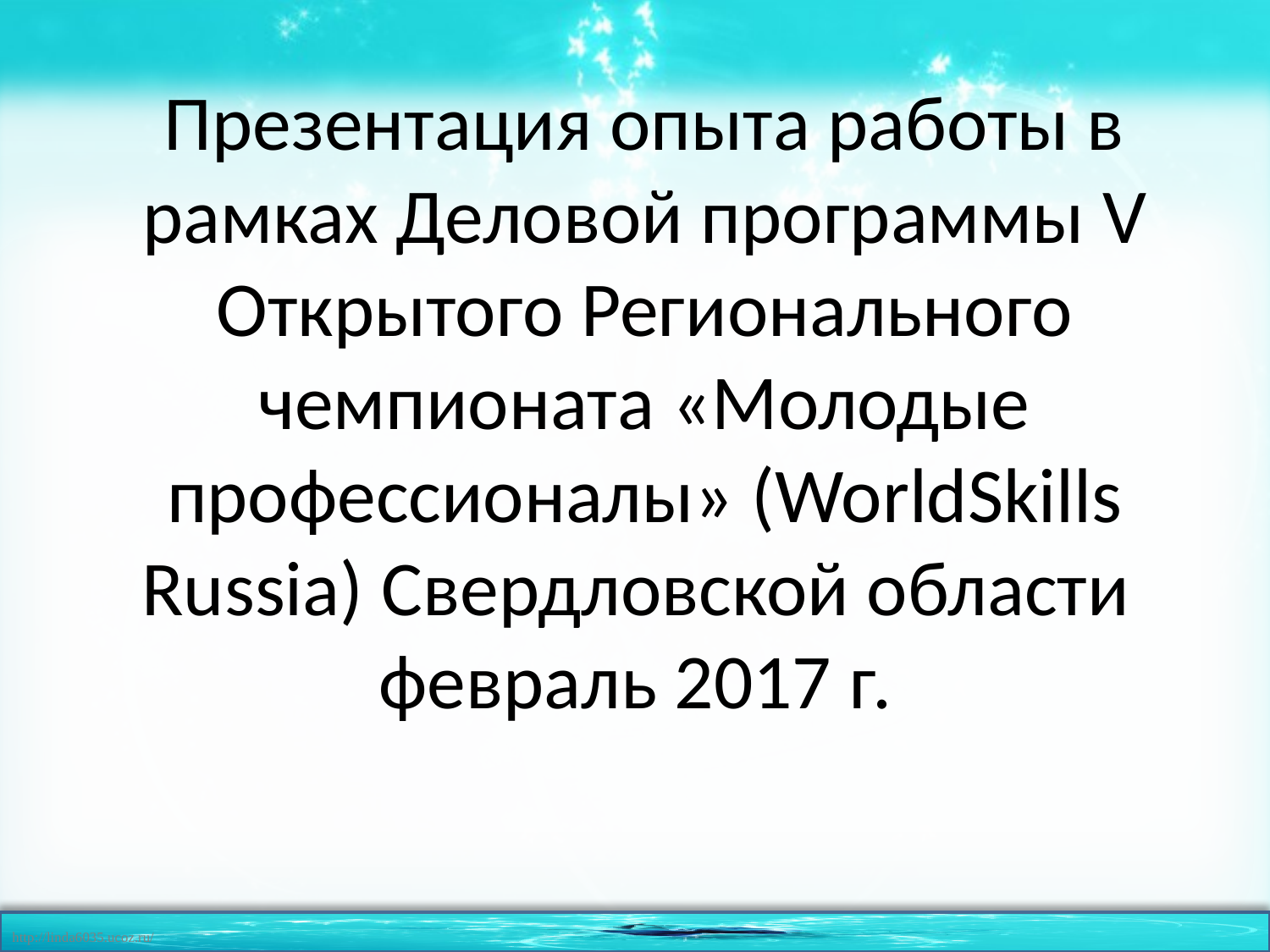

# Презентация опыта работы в рамках Деловой программы V Открытого Регионального чемпионата «Молодые профессионалы» (WorldSkills Russia) Свердловской области февраль 2017 г.